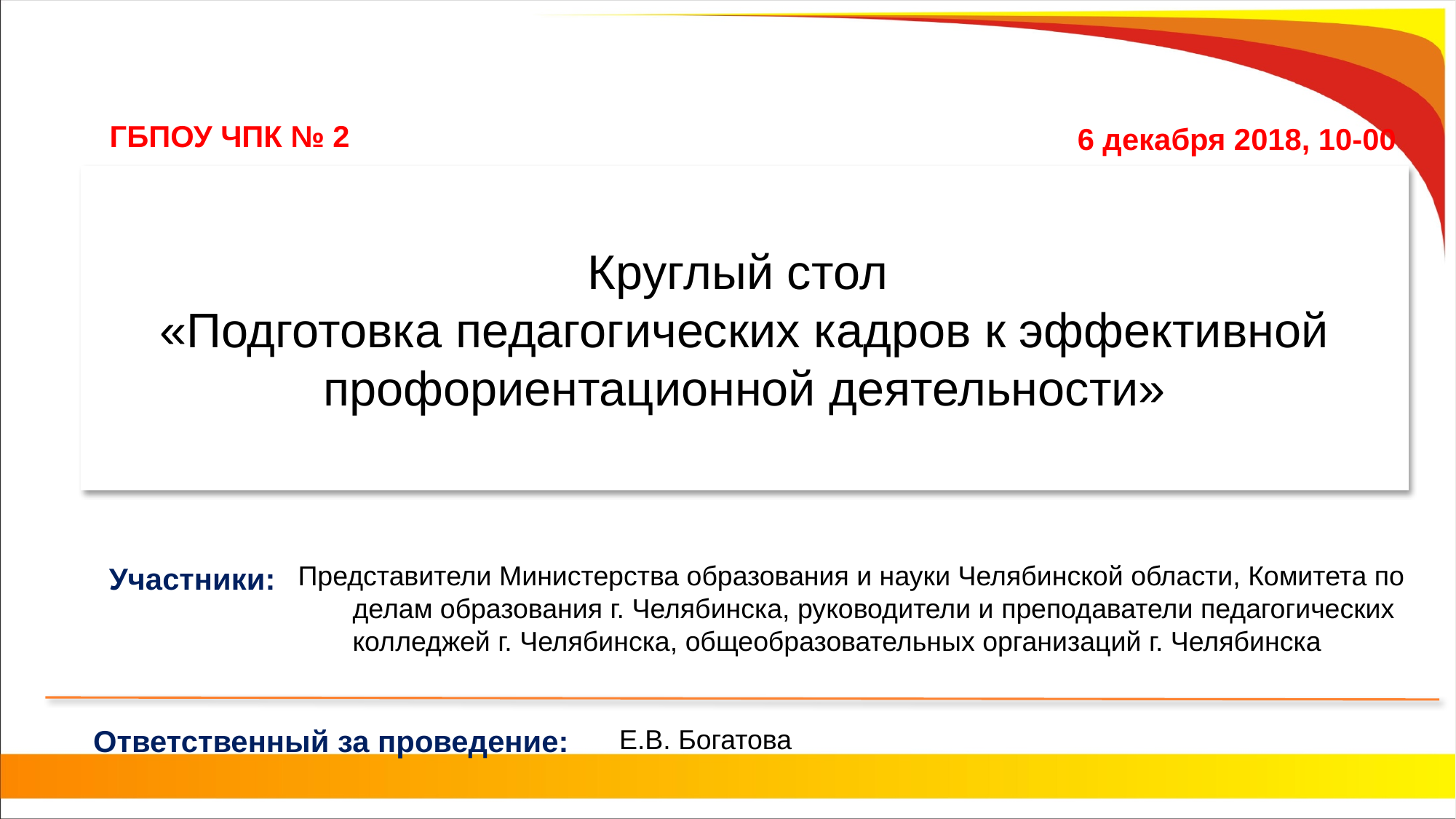

ГБПОУ ЧПК № 2
6 декабря 2018, 10-00
# Круглый стол «Подготовка педагогических кадров к эффективной профориентационной деятельности»
Представители Министерства образования и науки Челябинской области, Комитета по делам образования г. Челябинска, руководители и преподаватели педагогических колледжей г. Челябинска, общеобразовательных организаций г. Челябинска
Участники:
Ответственный за проведение:
Е.В. Богатова